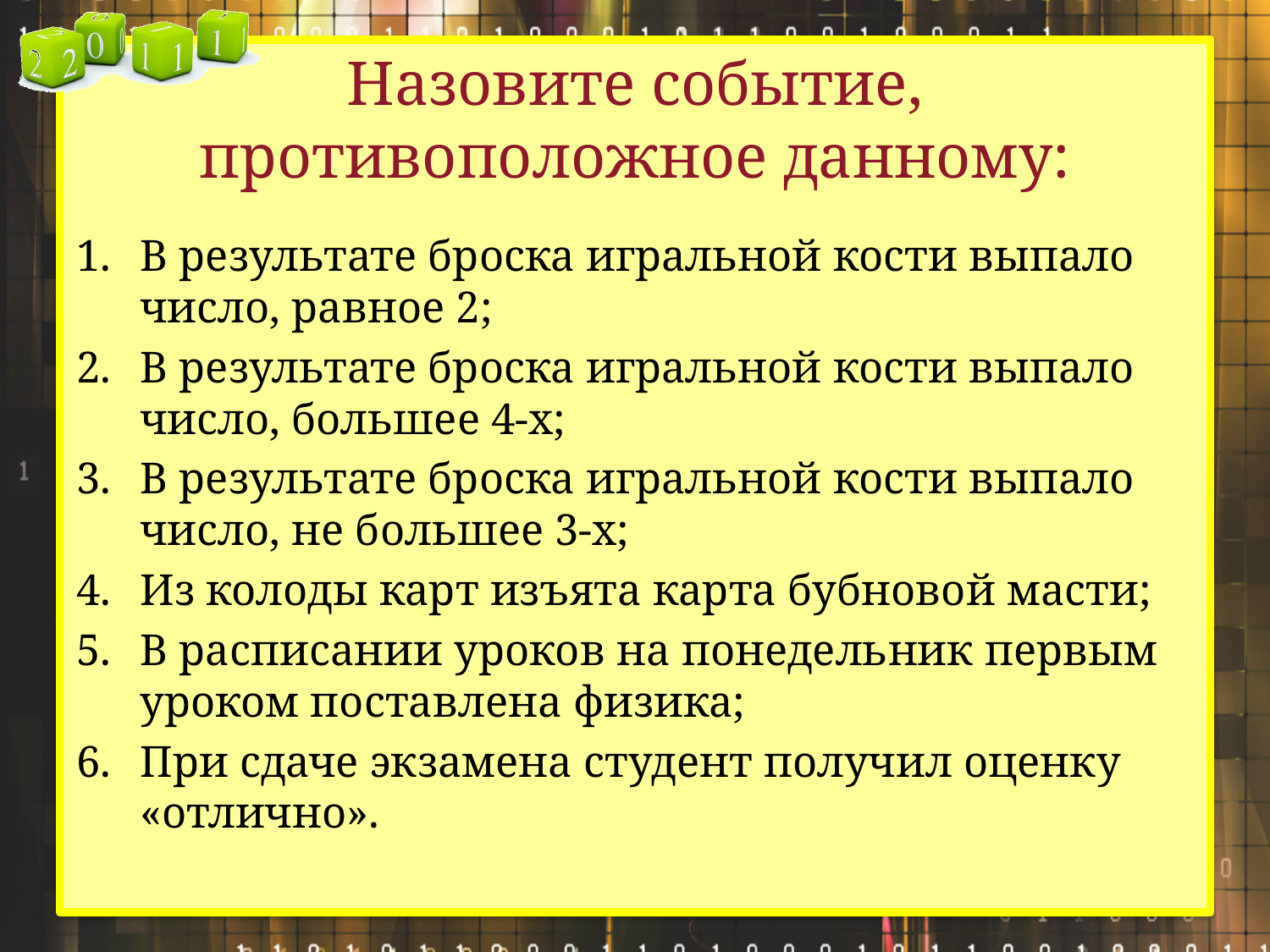

# Назовите событие, противоположное данному:
В результате броска игральной кости выпало число, равное 2;
В результате броска игральной кости выпало число, большее 4-х;
В результате броска игральной кости выпало число, не большее 3-х;
Из колоды карт изъята карта бубновой масти;
В расписании уроков на понедельник первым уроком поставлена физика;
При сдаче экзамена студент получил оценку «отлично».